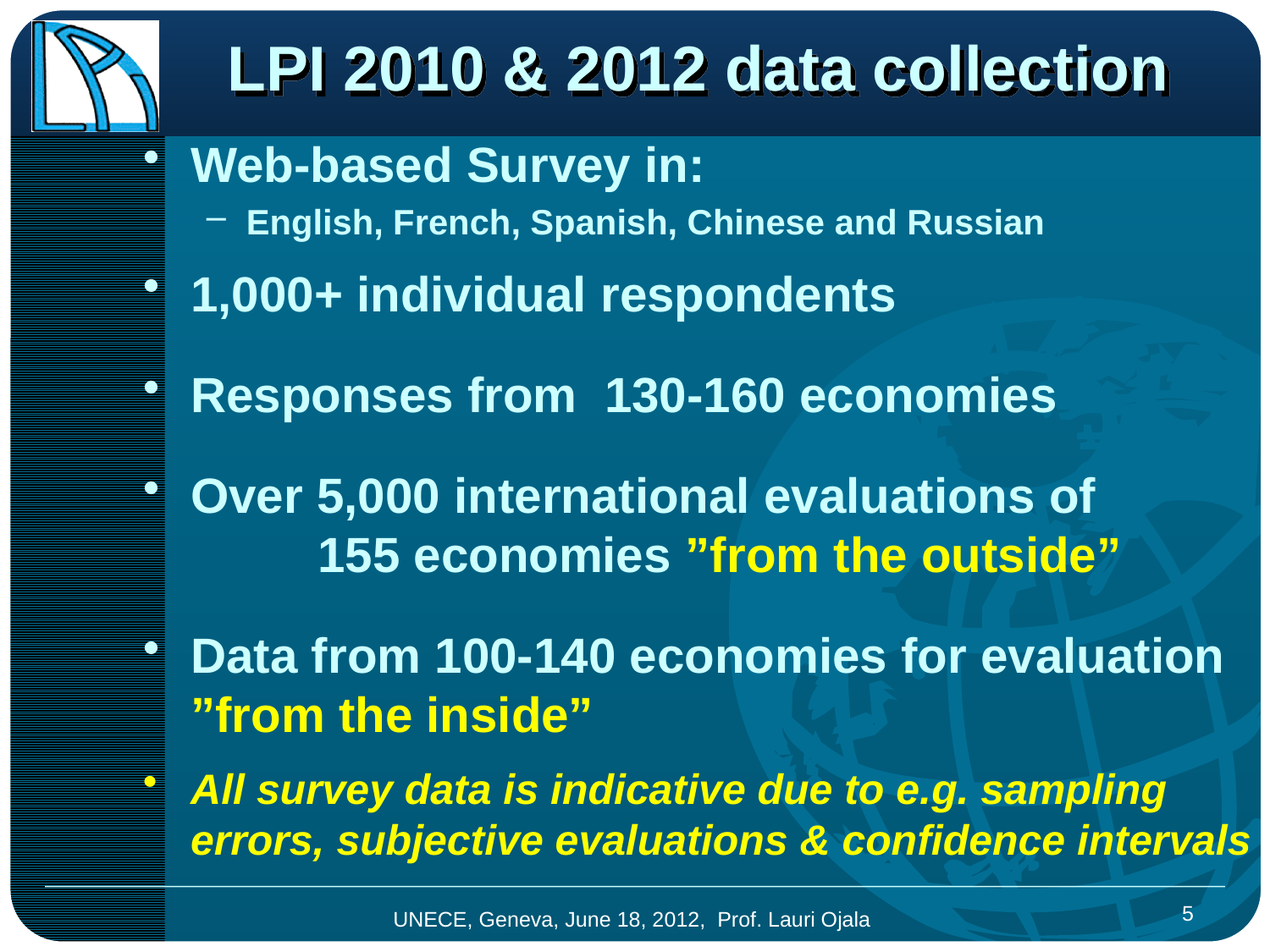

# LPI 2010 & 2012 data collection
Web-based Survey in:
English, French, Spanish, Chinese and Russian
1,000+ individual respondents
Responses from  130-160 economies
Over 5,000 international evaluations of 		155 economies ”from the outside”
Data from 100-140 economies for evaluation ”from the inside”
All survey data is indicative due to e.g. sampling errors, subjective evaluations & confidence intervals
5
UNECE, Geneva, June 18, 2012,  Prof. Lauri Ojala